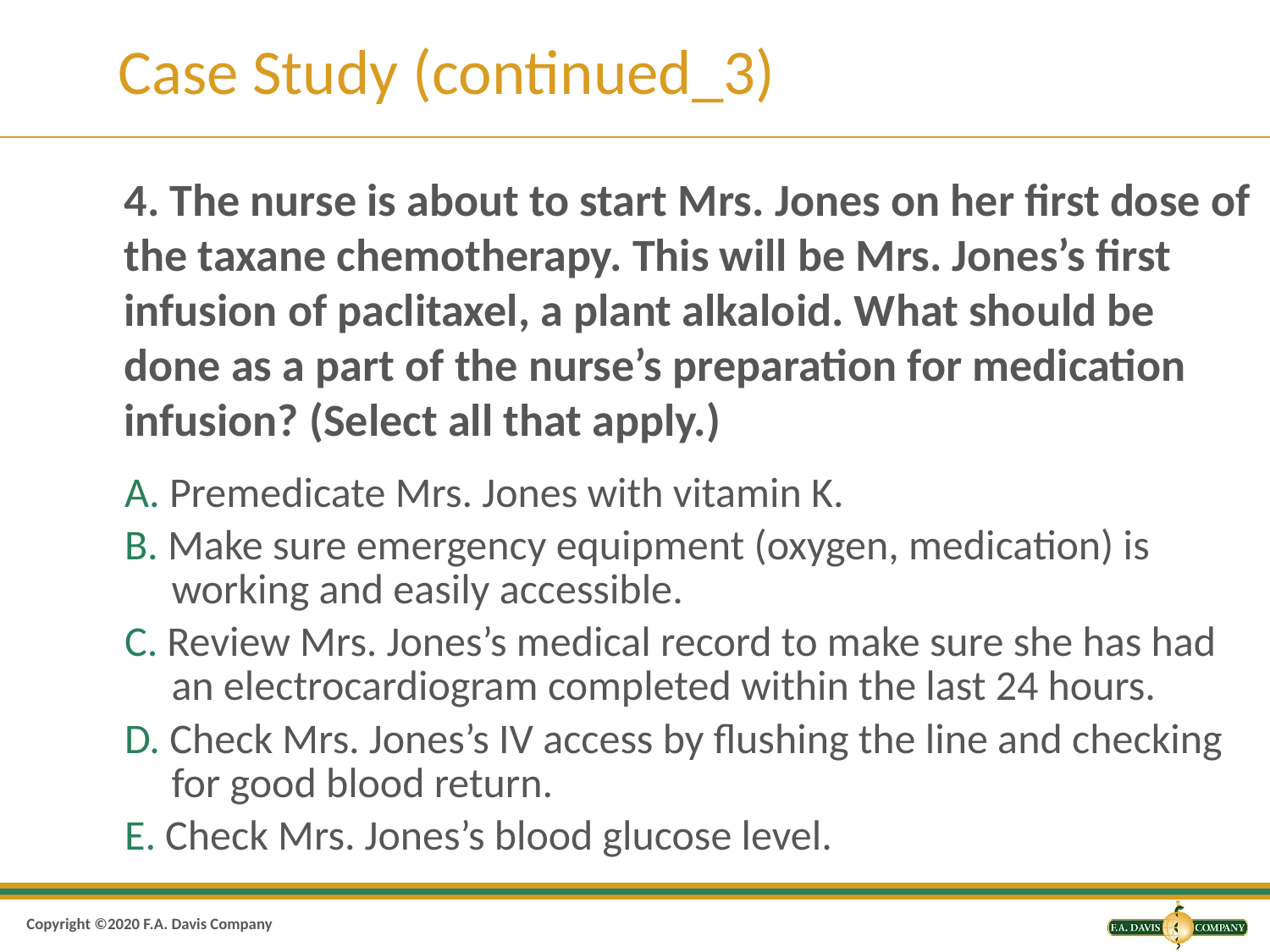

# Case Study (continued_3)
4. The nurse is about to start Mrs. Jones on her first dose of the taxane chemotherapy. This will be Mrs. Jones’s first infusion of paclitaxel, a plant alkaloid. What should be done as a part of the nurse’s preparation for medication infusion? (Select all that apply.)
A. Premedicate Mrs. Jones with vitamin K.
B. Make sure emergency equipment (oxygen, medication) is working and easily accessible.
C. Review Mrs. Jones’s medical record to make sure she has had an electrocardiogram completed within the last 24 hours.
D. Check Mrs. Jones’s IV access by flushing the line and checking for good blood return.
E. Check Mrs. Jones’s blood glucose level.